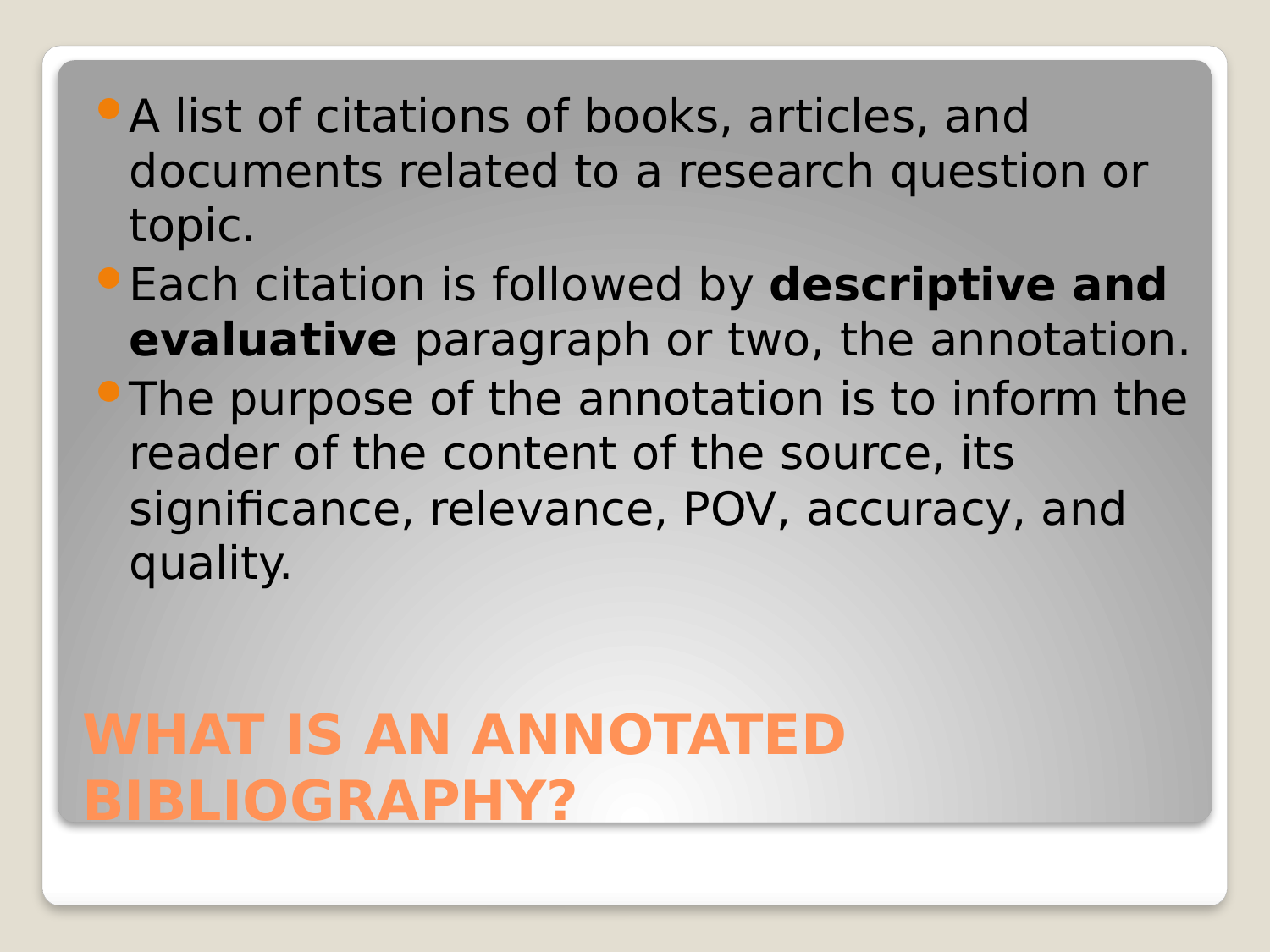

A list of citations of books, articles, and documents related to a research question or topic.
Each citation is followed by descriptive and evaluative paragraph or two, the annotation.
The purpose of the annotation is to inform the reader of the content of the source, its significance, relevance, POV, accuracy, and quality.
# WHAT IS AN ANNOTATED BIBLIOGRAPHY?